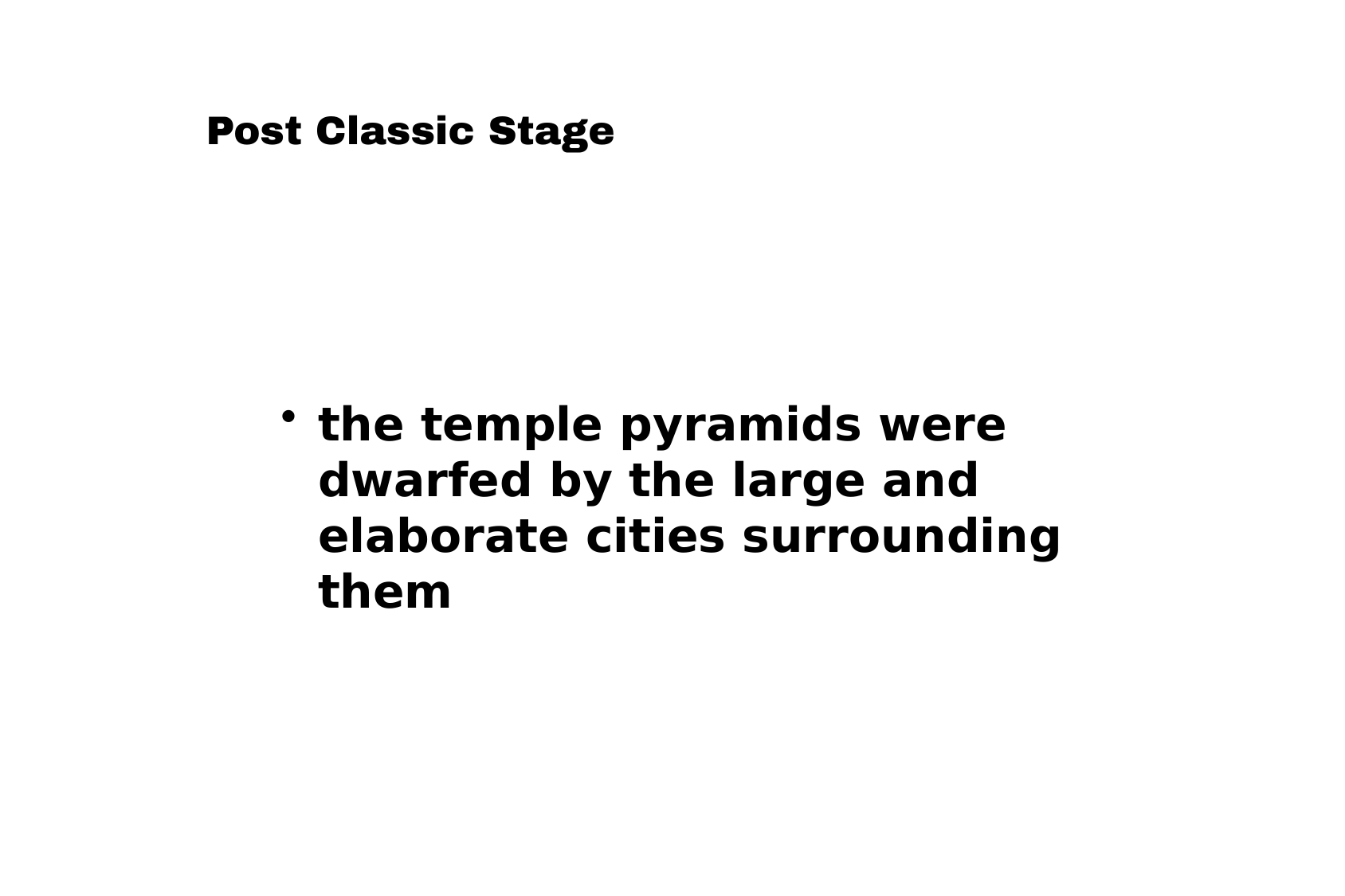

the temple pyramids were dwarfed by the large and elaborate cities surrounding them